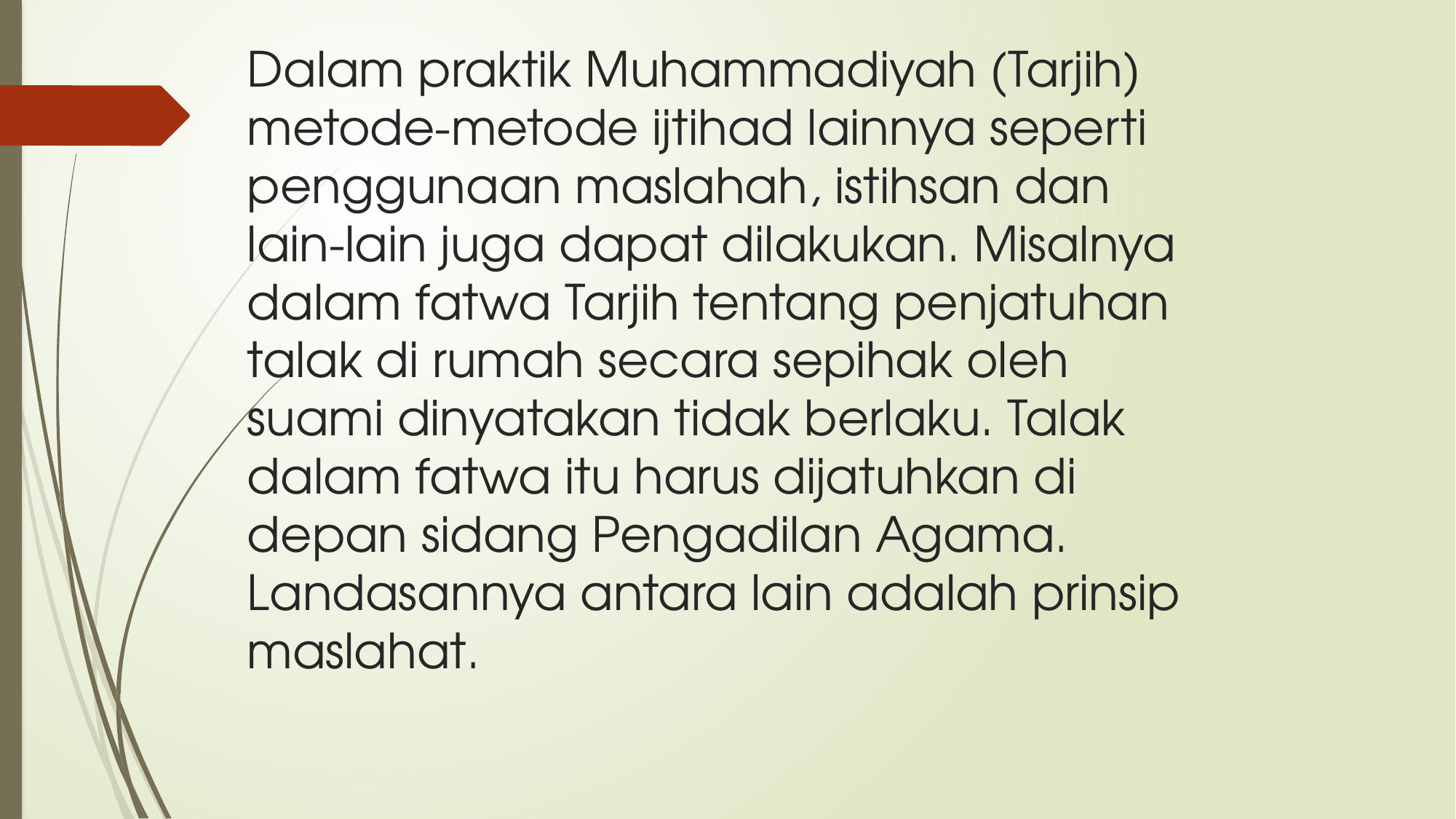

# Dalam praktik Muhammadiyah (Tarjih) metode-metode ijtihad lainnya seperti penggunaan maslahah, istihsan dan lain-lain juga dapat dilakukan. Misalnya dalam fatwa Tarjih tentang penjatuhan talak di rumah secara sepihak oleh suami dinyatakan tidak berlaku. Talak dalam fatwa itu harus dijatuhkan di depan sidang Pengadilan Agama. Landasannya antara lain adalah prinsip maslahat.